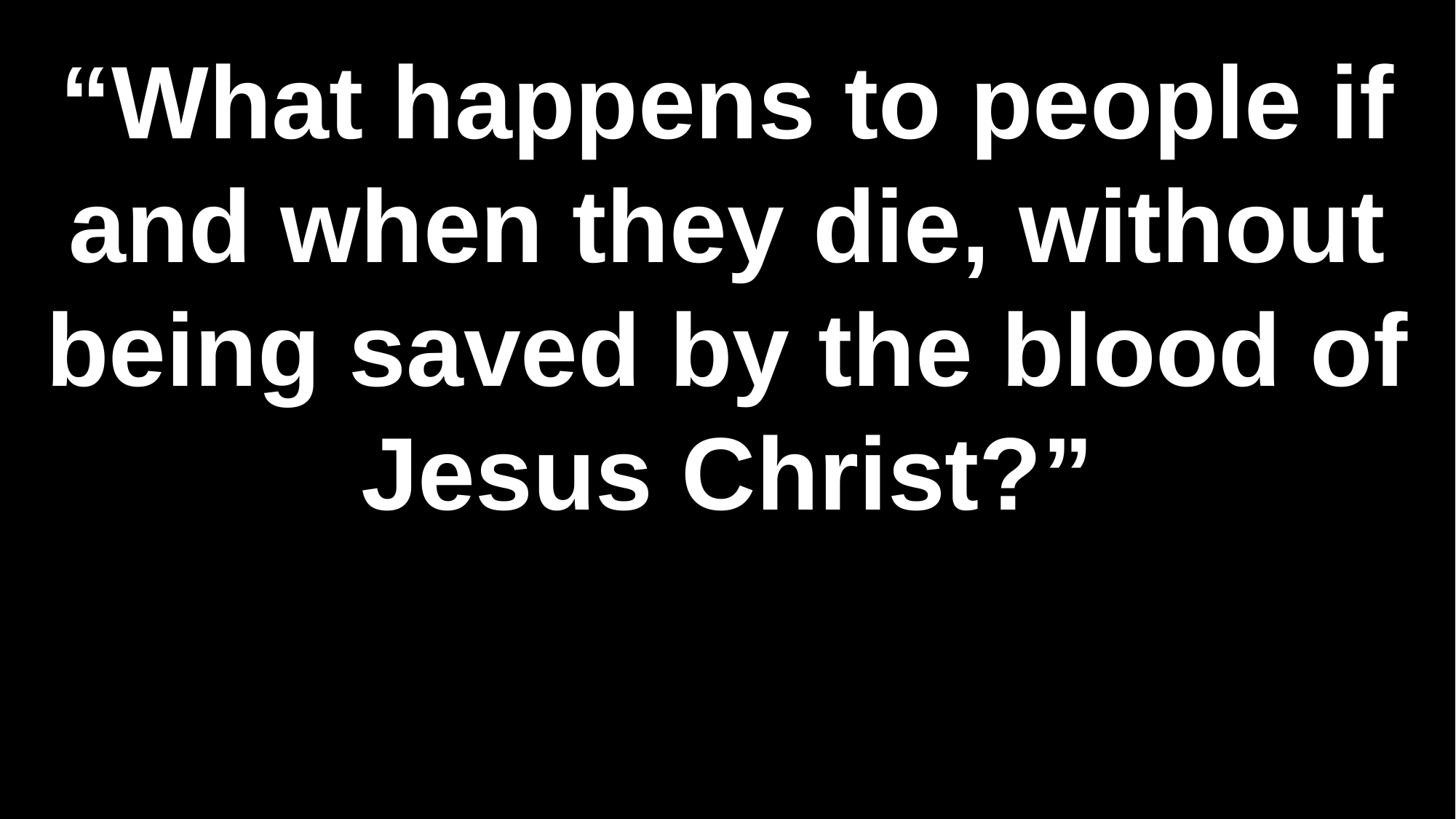

#

“What happens to people if and when they die, without being saved by the blood of Jesus Christ?”